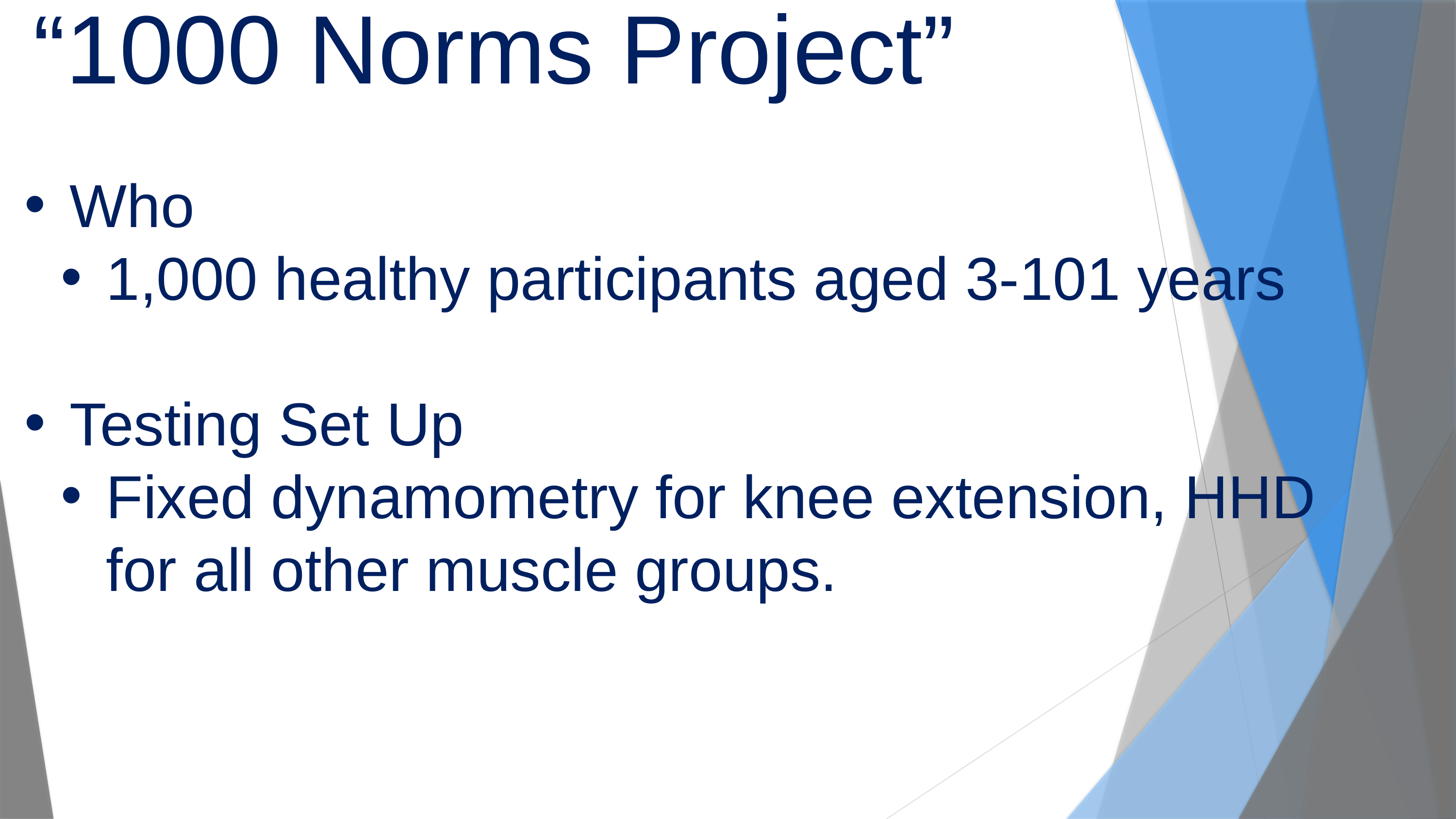

“1000 Norms Project”
Who
1,000 healthy participants aged 3-101 years

Testing Set Up
Fixed dynamometry for knee extension, HHD for all other muscle groups.